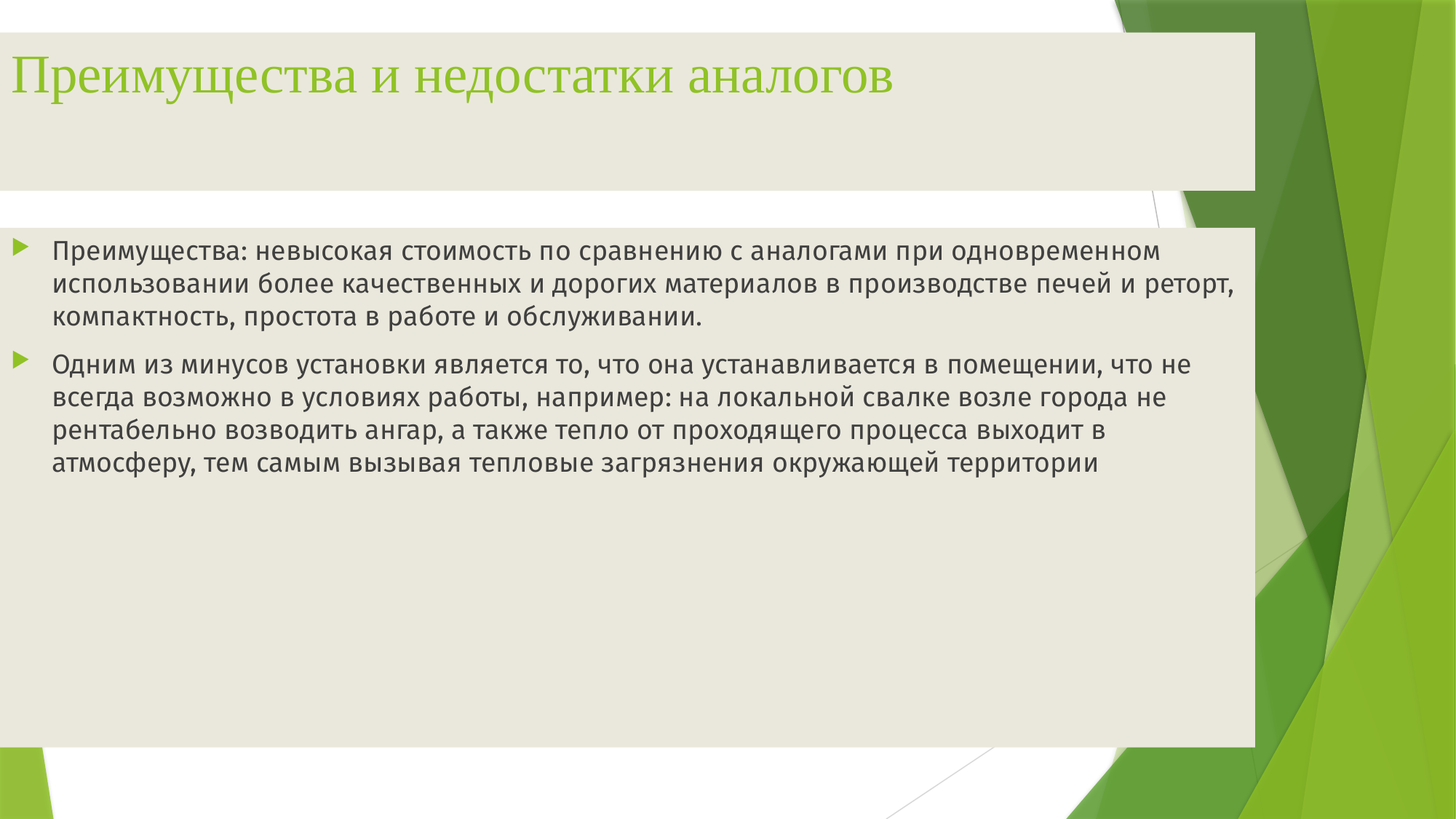

# Преимущества и недостатки аналогов
Преимущества: невысокая стоимость по сравнению с аналогами при одновременном использовании более качественных и дорогих материалов в производстве печей и реторт, компактность, простота в работе и обслуживании.
Одним из минусов установки является то, что она устанавливается в помещении, что не всегда возможно в условиях работы, например: на локальной свалке возле города не рентабельно возводить ангар, а также тепло от проходящего процесса выходит в атмосферу, тем самым вызывая тепловые загрязнения окружающей территории